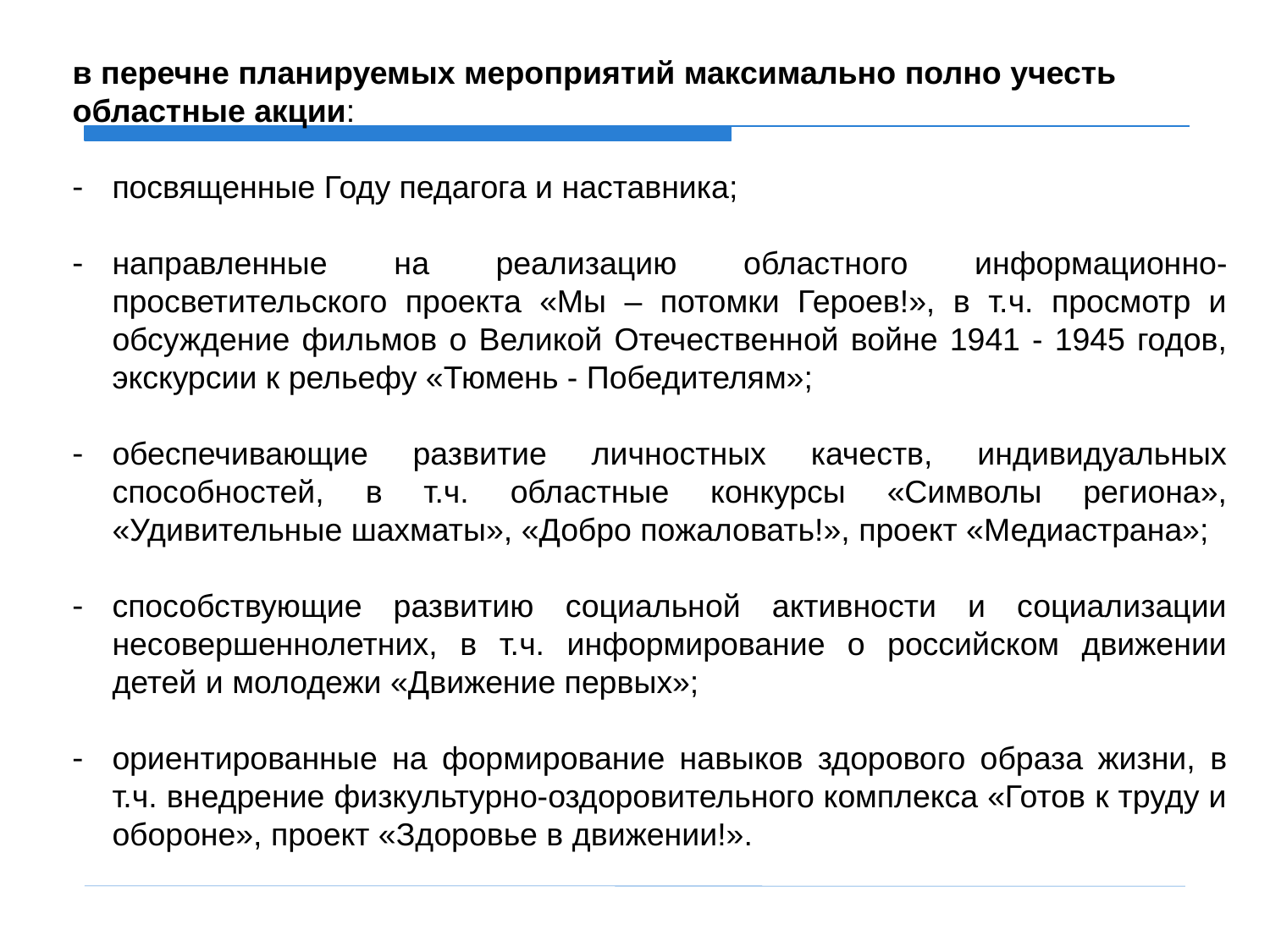

в перечне планируемых мероприятий максимально полно учесть областные акции:

посвященные Году педагога и наставника;

направленные на реализацию областного информационно-просветительского проекта «Мы – потомки Героев!», в т.ч. просмотр и обсуждение фильмов о Великой Отечественной войне 1941 - 1945 годов, экскурсии к рельефу «Тюмень - Победителям»;

обеспечивающие развитие личностных качеств, индивидуальных способностей, в т.ч. областные конкурсы «Символы региона», «Удивительные шахматы», «Добро пожаловать!», проект «Медиастрана»;

способствующие развитию социальной активности и социализации несовершеннолетних, в т.ч. информирование о российском движении детей и молодежи «Движение первых»;

ориентированные на формирование навыков здорового образа жизни, в т.ч. внедрение физкультурно-оздоровительного комплекса «Готов к труду и обороне», проект «Здоровье в движении!».